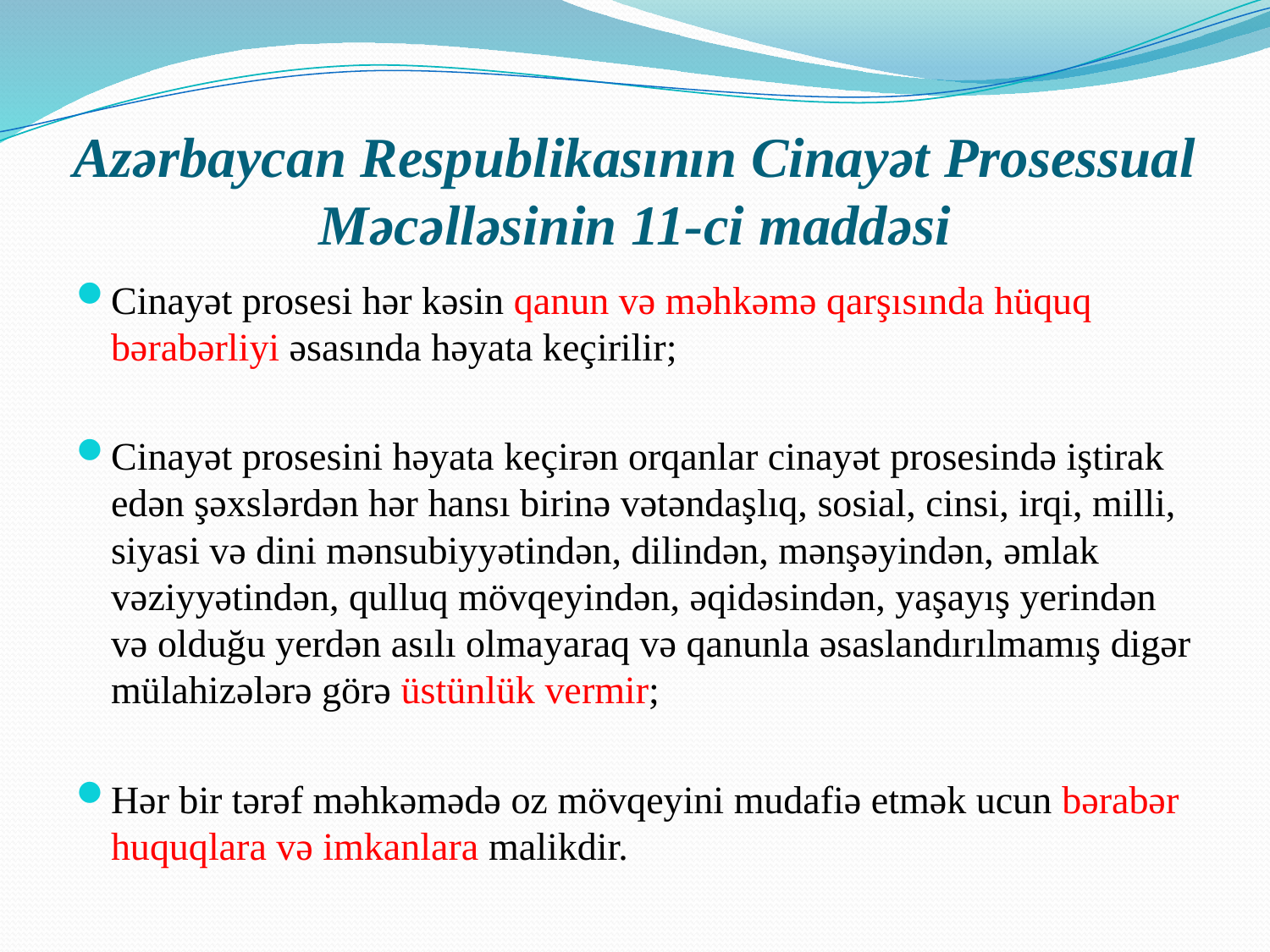

# Azərbaycan Respublikasının Cinayət Prosessual Məcəlləsinin 11-ci maddəsi
Cinayət prosesi hər kəsin qanun və məhkəmə qarşısında hüquq bərabərliyi əsasında həyata keçirilir;

Cinayət prosesini həyata keçirən orqanlar cinayət prosesində iştirak edən şəxslərdən hər hansı birinə vətəndaşlıq, sosial, cinsi, irqi, milli, siyasi və dini mənsubiyyətindən, dilindən, mənşəyindən, əmlak vəziyyətindən, qulluq mövqeyindən, əqidəsindən, yaşayış yerindən və olduğu yerdən asılı olmayaraq və qanunla əsaslandırılmamış digər mülahizələrə görə üstünlük vermir;

Hər bir tərəf məhkəmədə oz mövqeyini mudafiə etmək ucun bərabər huquqlara və imkanlara malikdir.